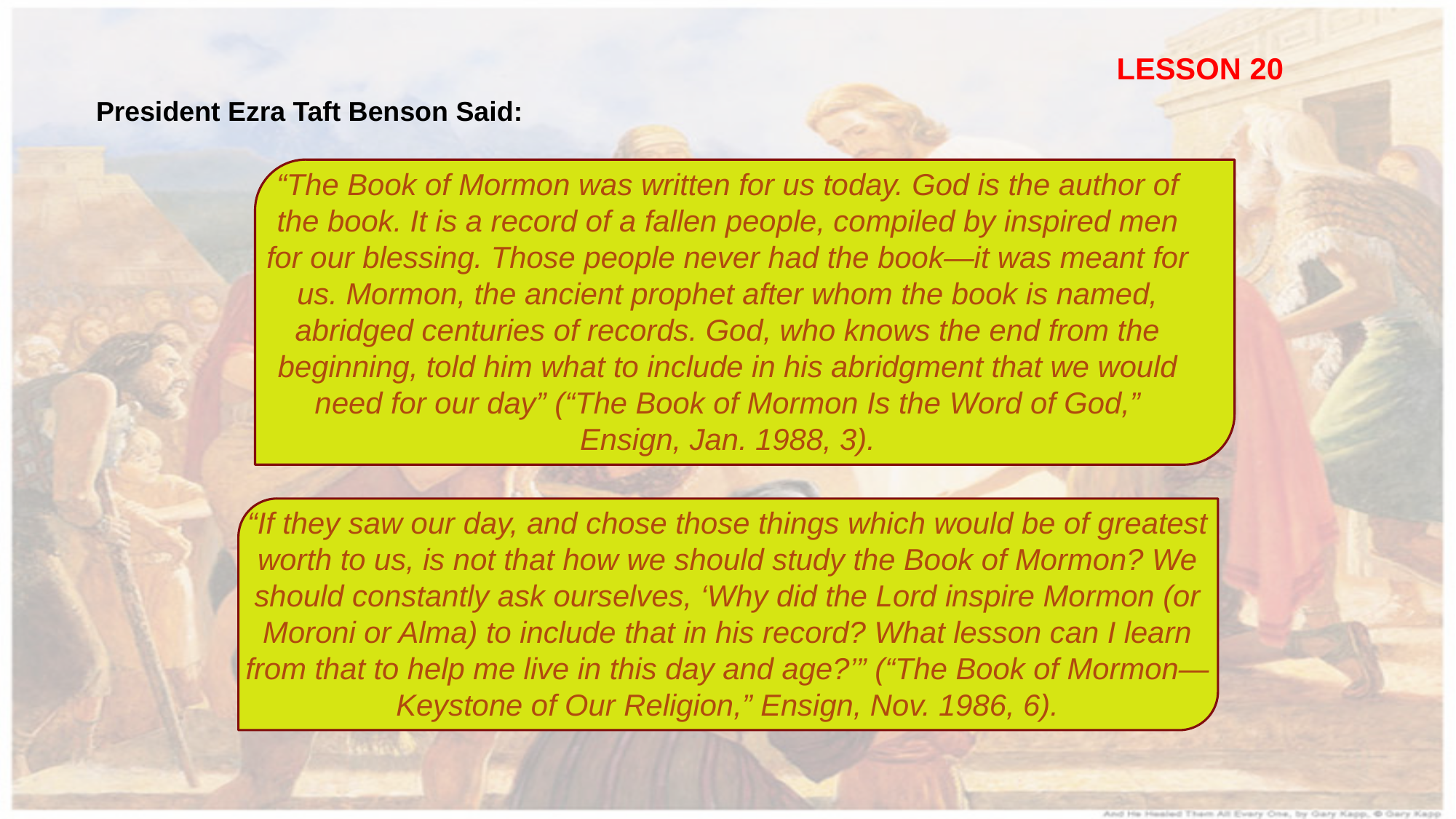

LESSON 20
President Ezra Taft Benson Said:

“The Book of Mormon was written for us today. God is the author of the book. It is a record of a fallen people, compiled by inspired men for our blessing. Those people never had the book—it was meant for us. Mormon, the ancient prophet after whom the book is named, abridged centuries of records. God, who knows the end from the beginning, told him what to include in his abridgment that we would need for our day” (“The Book of Mormon Is the Word of God,” Ensign, Jan. 1988, 3).
“If they saw our day, and chose those things which would be of greatest worth to us, is not that how we should study the Book of Mormon? We should constantly ask ourselves, ‘Why did the Lord inspire Mormon (or Moroni or Alma) to include that in his record? What lesson can I learn from that to help me live in this day and age?’” (“The Book of Mormon— Keystone of Our Religion,” Ensign, Nov. 1986, 6).